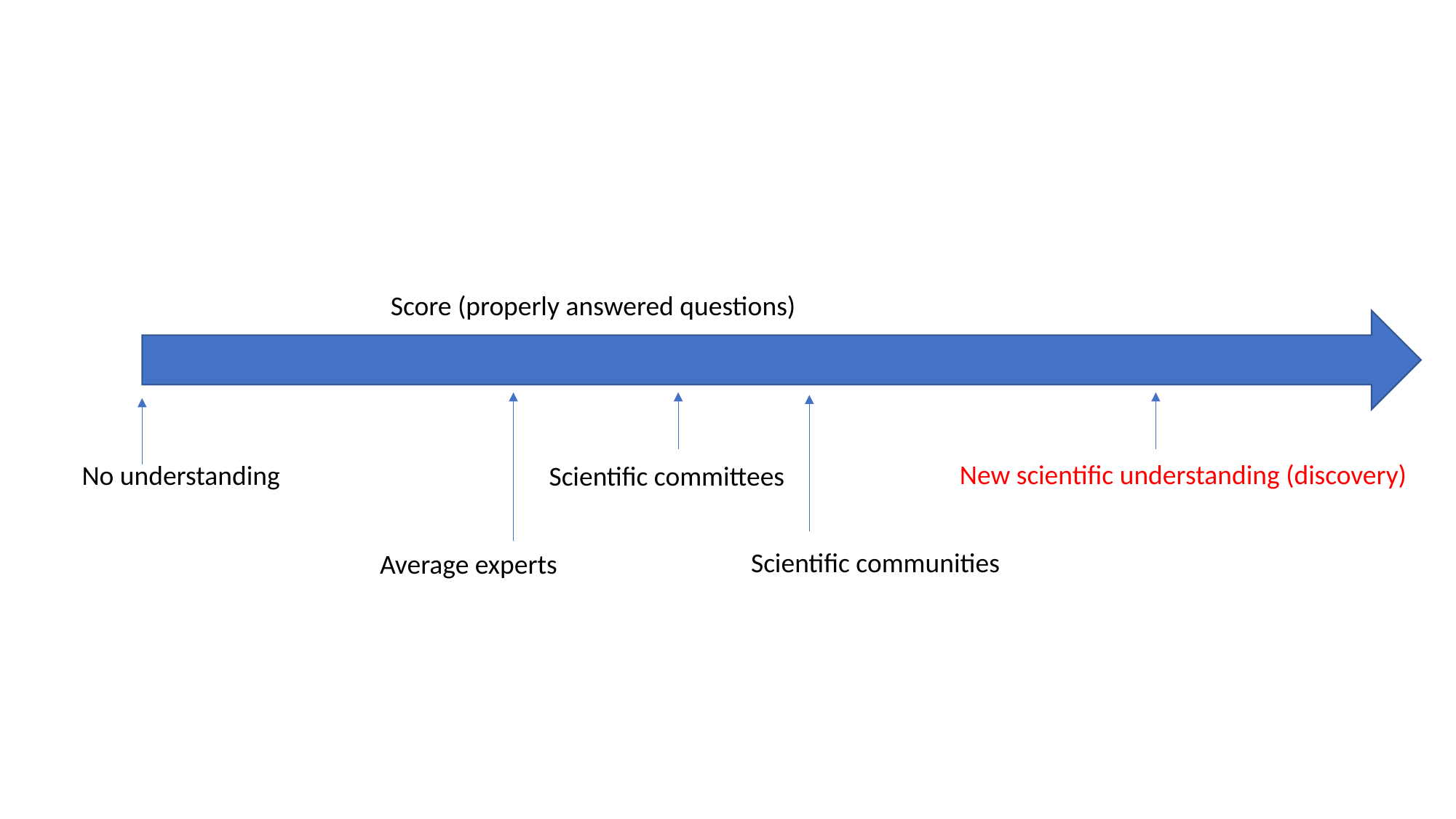

Score (properly answered questions)

New scientific understanding (discovery)
No understanding
Scientific committees
Scientific communities
Average experts